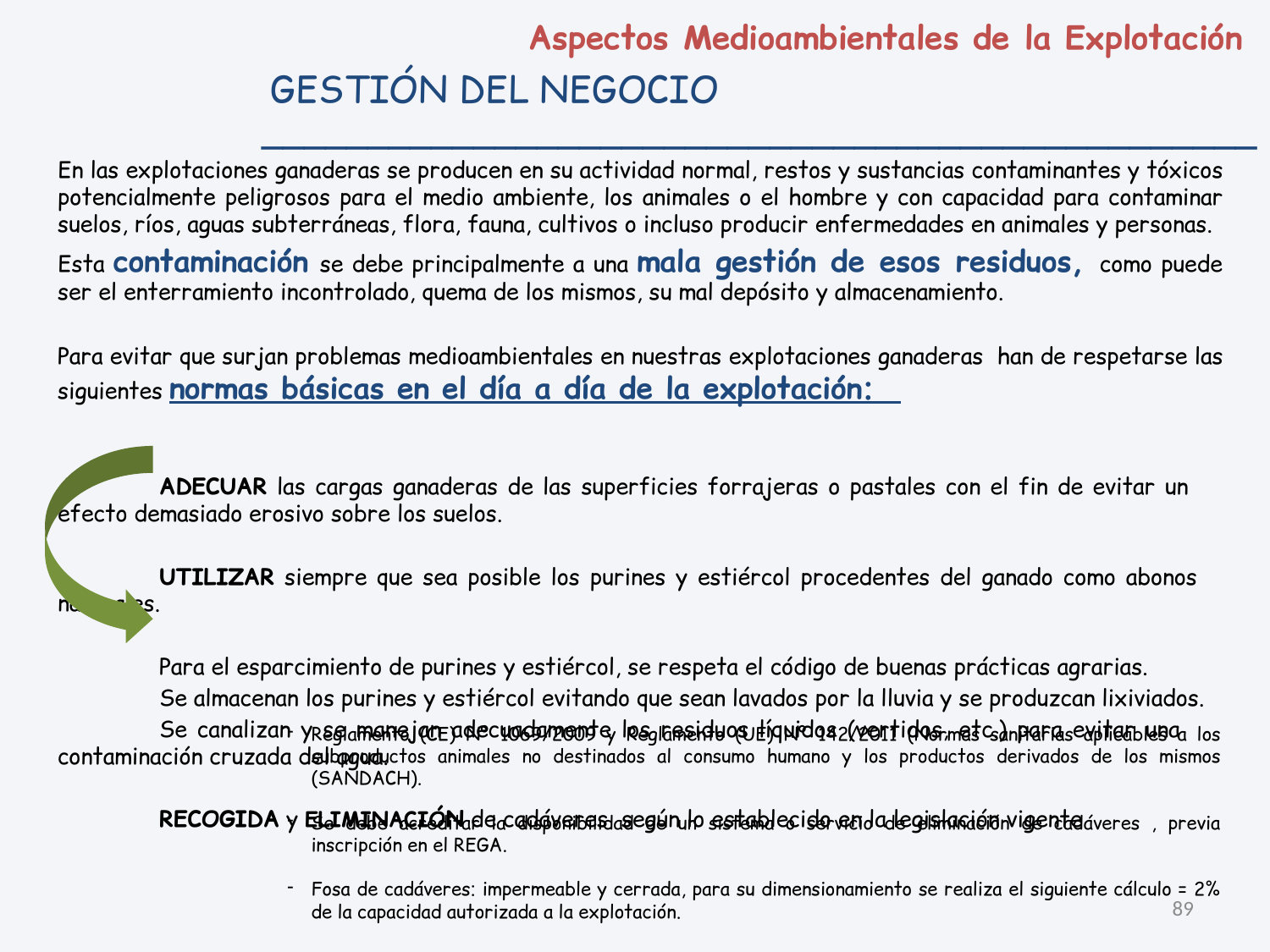

Aspectos Medioambientales de la Explotación

GESTIÓN DEL NEGOCIO                                                _______________________________________________

En las explotaciones ganaderas se producen en su actividad normal, restos y sustancias contaminantes y tóxicos potencialmente peligrosos para el medio ambiente, los animales o el hombre y con capacidad para contaminar suelos, ríos, aguas subterráneas, flora, fauna, cultivos o incluso producir enfermedades en animales y personas.
Esta contaminación se debe principalmente a una mala gestión de esos residuos, como puede ser el enterramiento incontrolado, quema de los mismos, su mal depósito y almacenamiento.

Para evitar que surjan problemas medioambientales en nuestras explotaciones ganaderas  han de respetarse las siguientes normas básicas en el día a día de la explotación:

	ADECUAR las cargas ganaderas de las superficies forrajeras o pastales con el fin de evitar un 	efecto demasiado erosivo sobre los suelos.

	UTILIZAR siempre que sea posible los purines y estiércol procedentes del ganado como abonos 	naturales.

	Para el esparcimiento de purines y estiércol, se respeta el código de buenas prácticas agrarias.
	Se almacenan los purines y estiércol evitando que sean lavados por la lluvia y se produzcan lixiviados.
	Se canalizan y se manejan adecuadamente los residuos líquidos (vertidos, etc.) para evitar una 	contaminación cruzada del agua.

	RECOGIDA y ELIMINACIÓN de cadáveres  según lo establecido en la legislación vigente

Reglamento (CE) Nº 1069/2009 y Reglamento (UE) Nº 142/2011 (Normas sanitarias aplicables a los subproductos animales no destinados al consumo humano y los productos derivados de los mismos (SANDACH).

Se debe acreditar la disponibilidad de un sistema o servicio de eliminación de cadáveres , previa inscripción en el REGA.

Fosa de cadáveres: impermeable y cerrada, para su dimensionamiento se realiza el siguiente cálculo = 2% de la capacidad autorizada a la explotación.
89